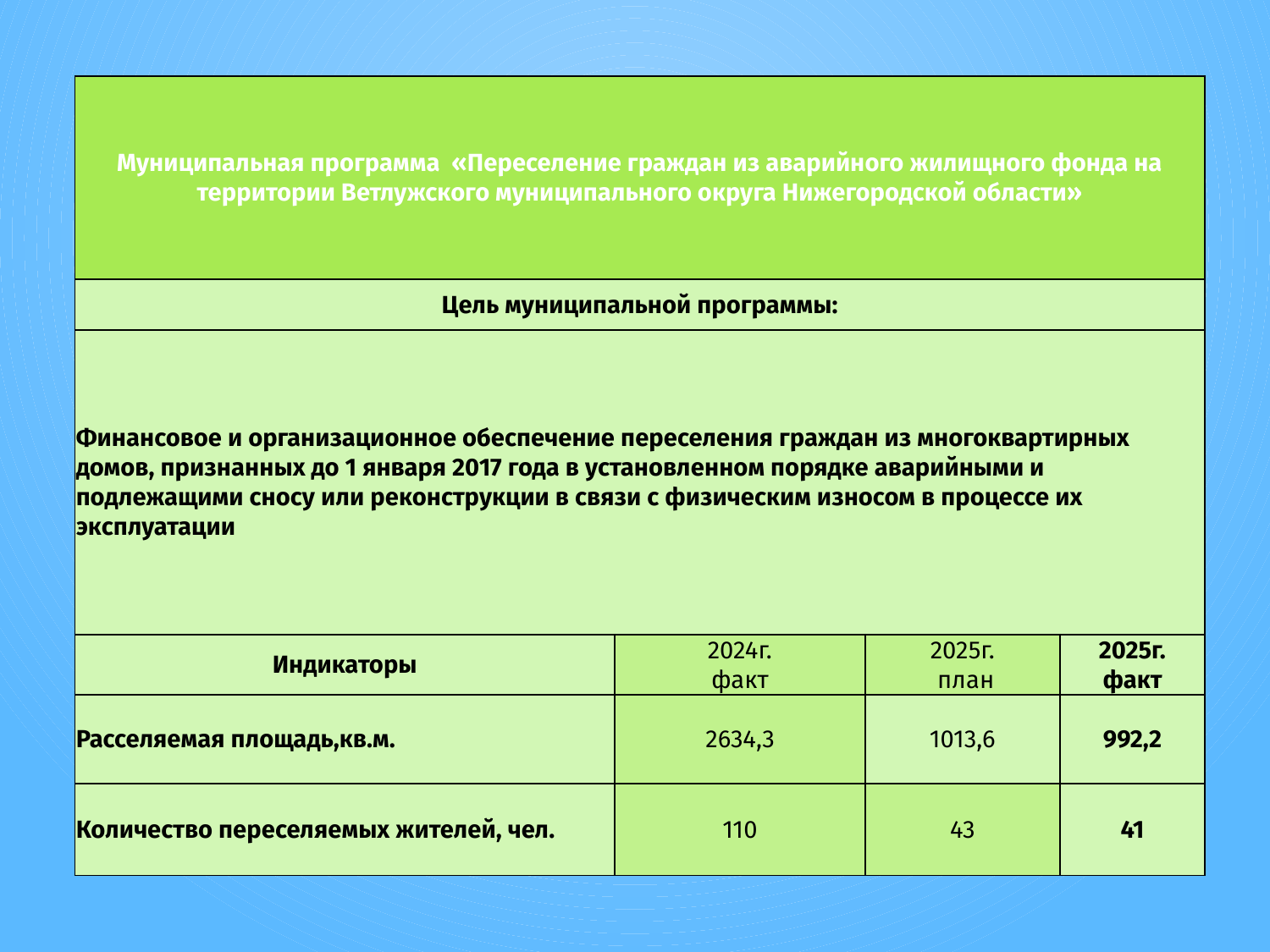

| Муниципальная программа «Переселение граждан из аварийного жилищного фонда на территории Ветлужского муниципального округа Нижегородской области» |  |  |  |
| --- | --- | --- | --- |
| Цель муниципальной программы: |  |  |  |
| Финансовое и организационное обеспечение переселения граждан из многоквартирных домов, признанных до 1 января 2017 года в установленном порядке аварийными и подлежащими сносу или реконструкции в связи с физическим износом в процессе их эксплуатации |  |  |  |
| Индикаторы | 2024г. факт | 2025г. план | 2025г. факт |
| Расселяемая площадь,кв.м. | 2634,3 | 1013,6 | 992,2 |
| Количество переселяемых жителей, чел. | 110 | 43 | 41 |